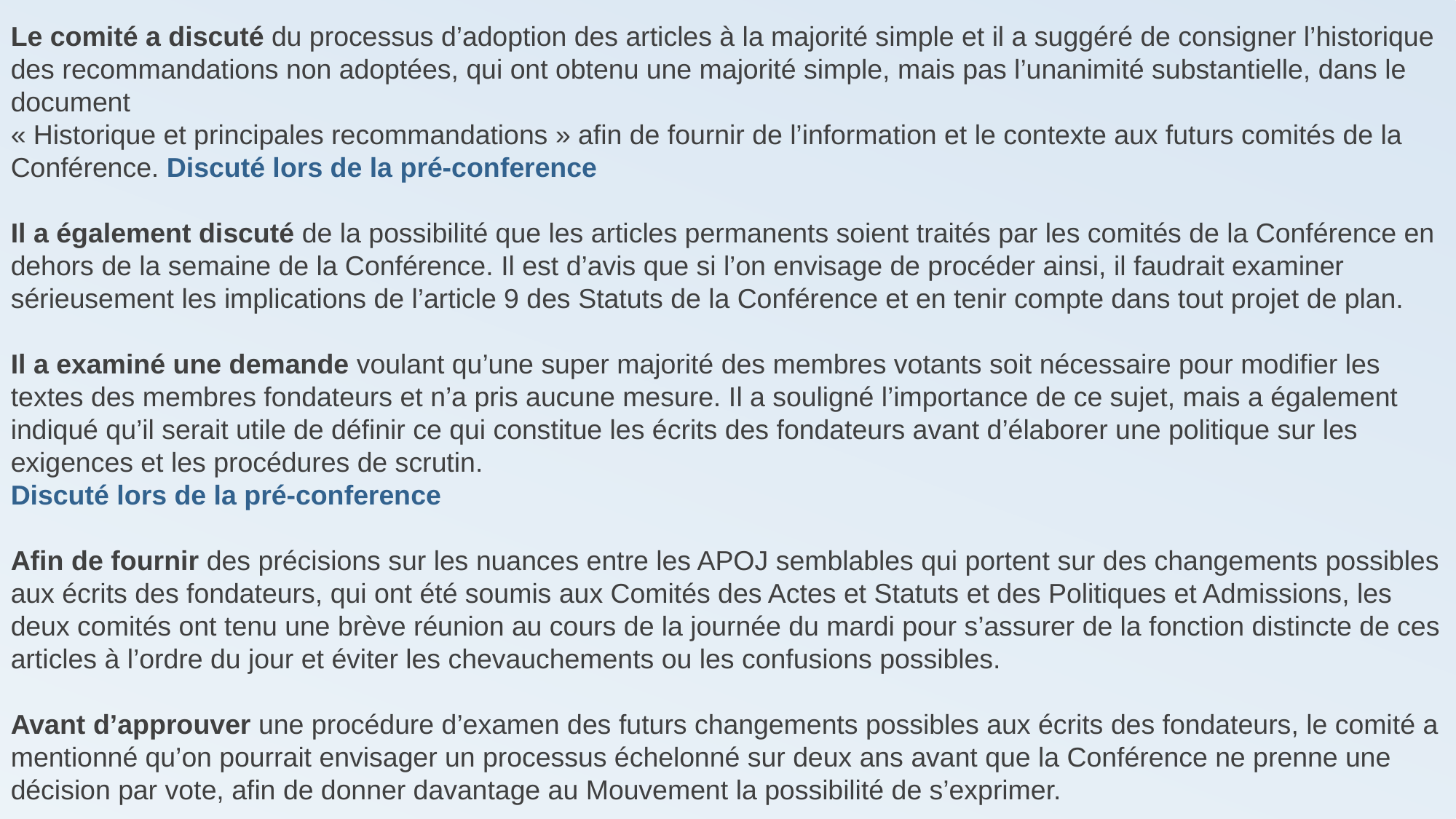

Le comité a discuté du processus d’adoption des articles à la majorité simple et il a suggéré de consigner l’historique des recommandations non adoptées, qui ont obtenu une majorité simple, mais pas l’unanimité substantielle, dans le document
« Historique et principales recommandations » afin de fournir de l’information et le contexte aux futurs comités de la Conférence. Discuté lors de la pré-conference

Il a également discuté de la possibilité que les articles permanents soient traités par les comités de la Conférence en dehors de la semaine de la Conférence. Il est d’avis que si l’on envisage de procéder ainsi, il faudrait examiner sérieusement les implications de l’article 9 des Statuts de la Conférence et en tenir compte dans tout projet de plan.

Il a examiné une demande voulant qu’une super majorité des membres votants soit nécessaire pour modifier les textes des membres fondateurs et n’a pris aucune mesure. Il a souligné l’importance de ce sujet, mais a également indiqué qu’il serait utile de définir ce qui constitue les écrits des fondateurs avant d’élaborer une politique sur les exigences et les procédures de scrutin.
Discuté lors de la pré-conference

Afin de fournir des précisions sur les nuances entre les APOJ semblables qui portent sur des changements possibles aux écrits des fondateurs, qui ont été soumis aux Comités des Actes et Statuts et des Politiques et Admissions, les deux comités ont tenu une brève réunion au cours de la journée du mardi pour s’assurer de la fonction distincte de ces articles à l’ordre du jour et éviter les chevauchements ou les confusions possibles.

Avant d’approuver une procédure d’examen des futurs changements possibles aux écrits des fondateurs, le comité a mentionné qu’on pourrait envisager un processus échelonné sur deux ans avant que la Conférence ne prenne une décision par vote, afin de donner davantage au Mouvement la possibilité de s’exprimer.